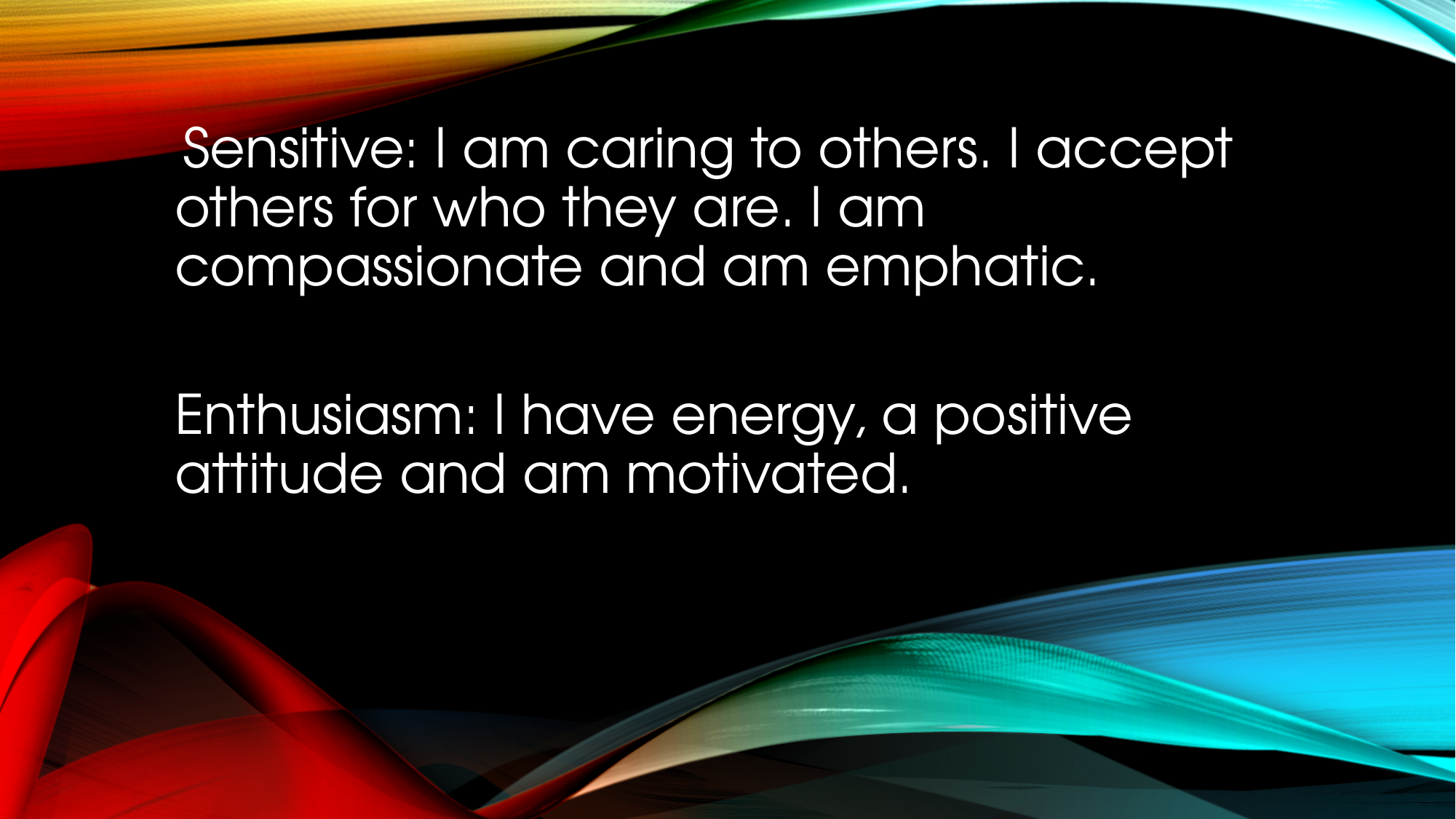

Sensitive: I am caring to others. I accept others for who they are. I am compassionate and am emphatic.

Enthusiasm: I have energy, a positive attitude and am motivated.